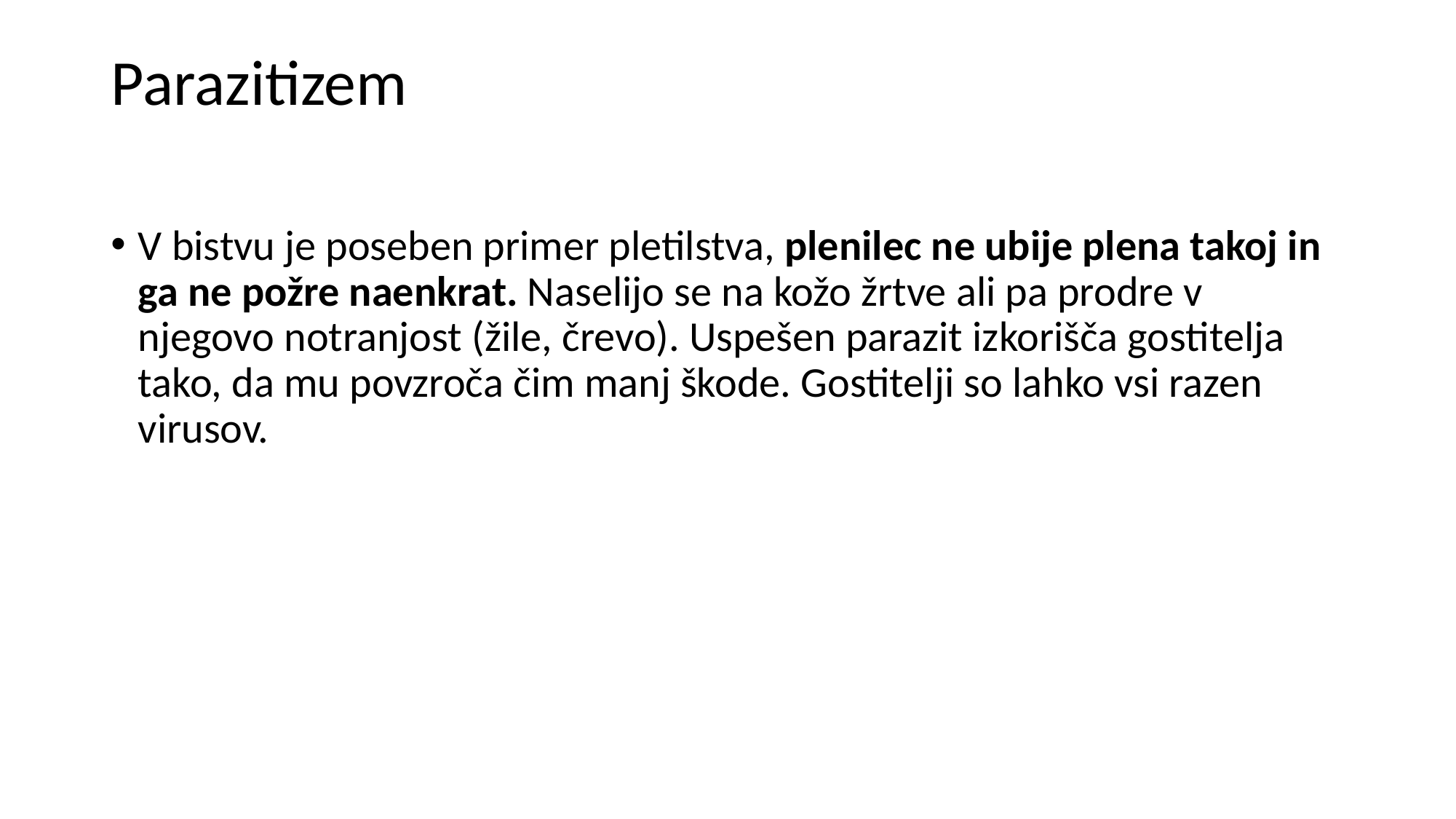

# Parazitizem
V bistvu je poseben primer pletilstva, plenilec ne ubije plena takoj in ga ne požre naenkrat. Naselijo se na kožo žrtve ali pa prodre v njegovo notranjost (žile, črevo). Uspešen parazit izkorišča gostitelja tako, da mu povzroča čim manj škode. Gostitelji so lahko vsi razen virusov.